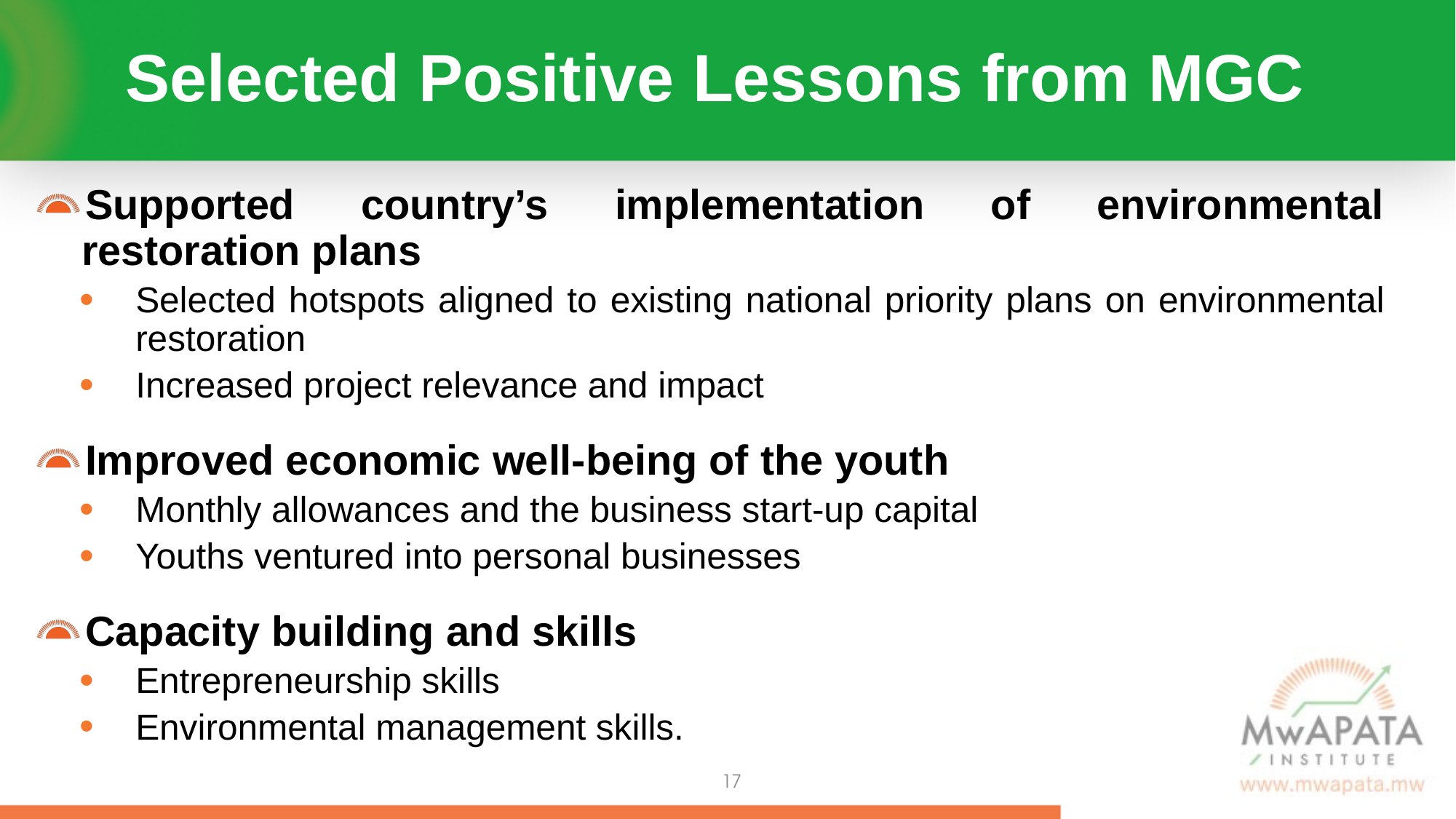

# Selected Positive Lessons from MGC
Supported country’s implementation of environmental restoration plans
Selected hotspots aligned to existing national priority plans on environmental restoration
Increased project relevance and impact
Improved economic well-being of the youth
Monthly allowances and the business start-up capital
Youths ventured into personal businesses
Capacity building and skills
Entrepreneurship skills
Environmental management skills.
17